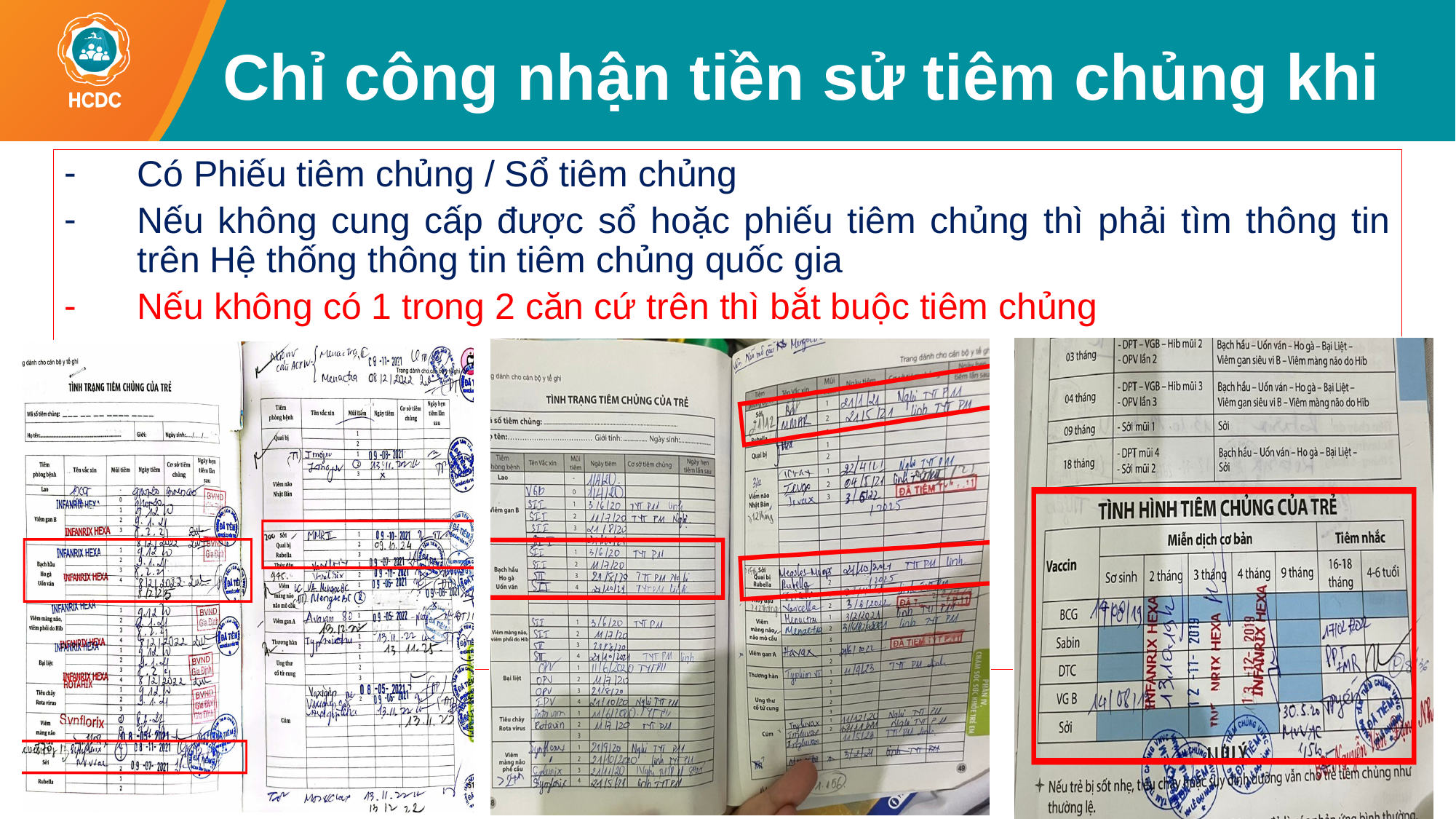

# Chỉ công nhận tiền sử tiêm chủng khi
Có Phiếu tiêm chủng / Sổ tiêm chủng
Nếu không cung cấp được sổ hoặc phiếu tiêm chủng thì phải tìm thông tin trên Hệ thống thông tin tiêm chủng quốc gia
Nếu không có 1 trong 2 căn cứ trên thì bắt buộc tiêm chủng